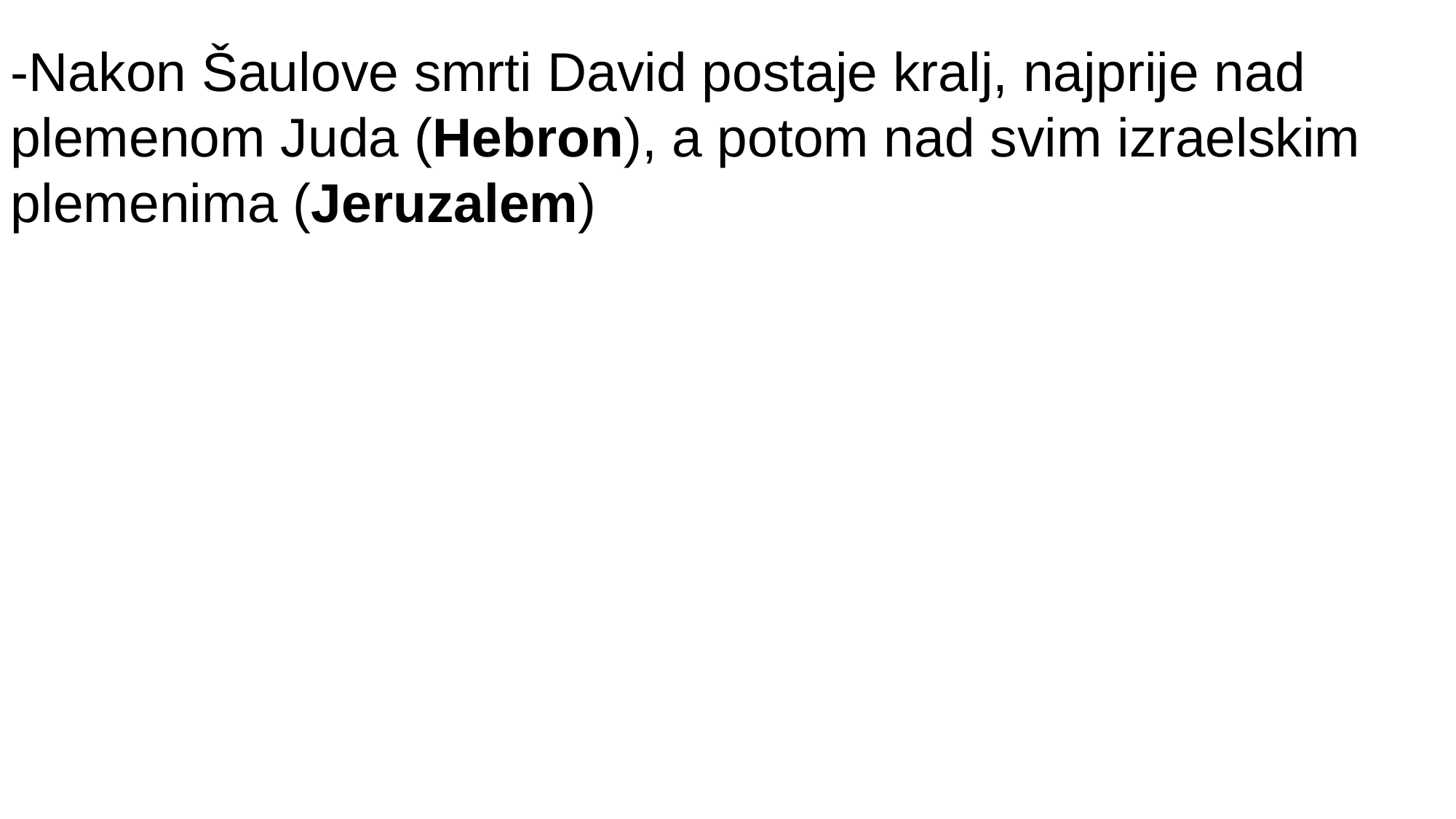

-Nakon Šaulove smrti David postaje kralj, najprije nad plemenom Juda (Hebron), a potom nad svim izraelskim plemenima (Jeruzalem)